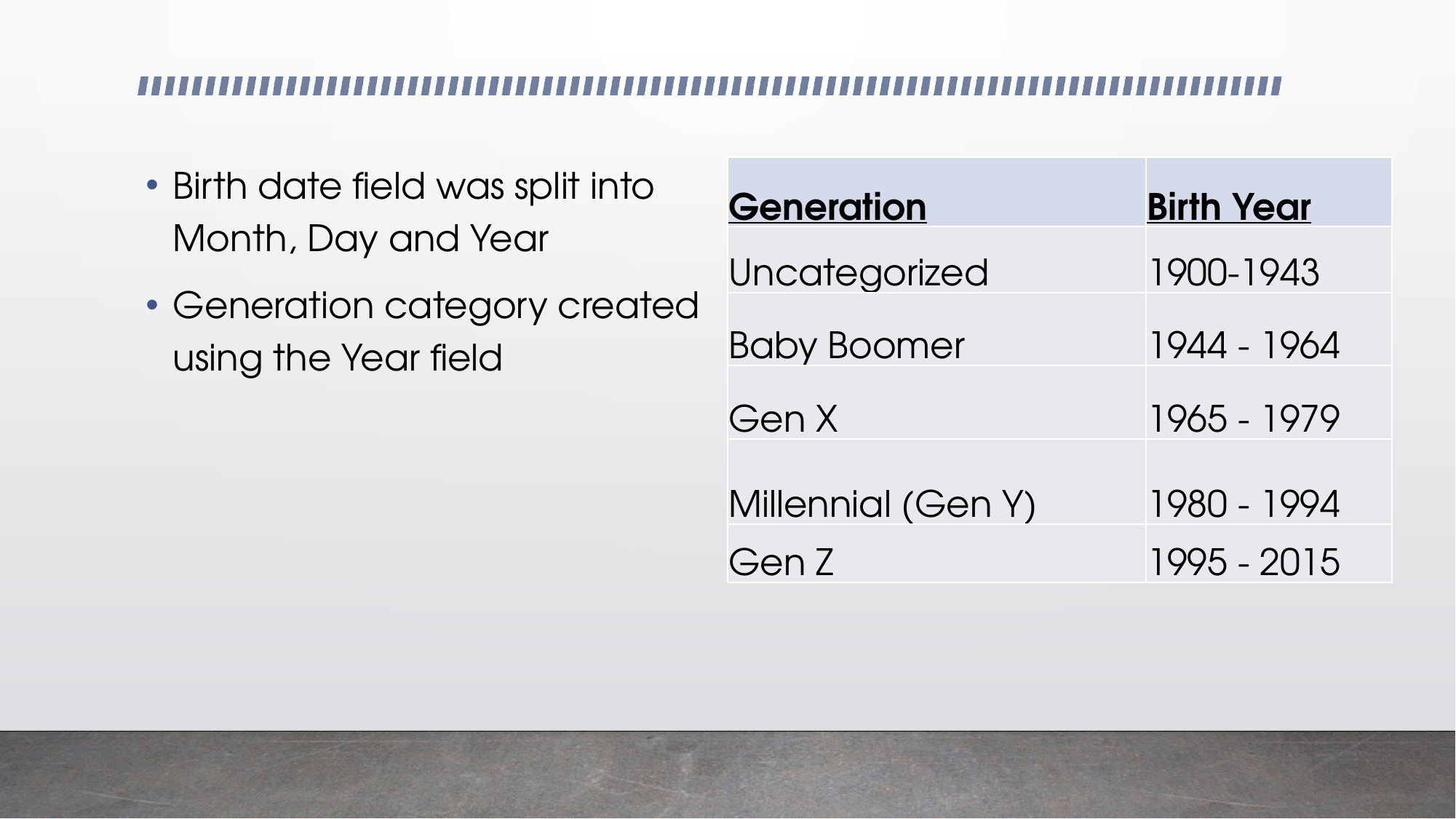

Birth date field was split into Month, Day and Year
Generation category created using the Year field

| Generation | Birth Year |
| --- | --- |
| Uncategorized | 1900-1943 |
| Baby Boomer | 1944 - 1964 |
| Gen X | 1965 - 1979 |
| Millennial (Gen Y) | 1980 - 1994 |
| Gen Z | 1995 - 2015 |